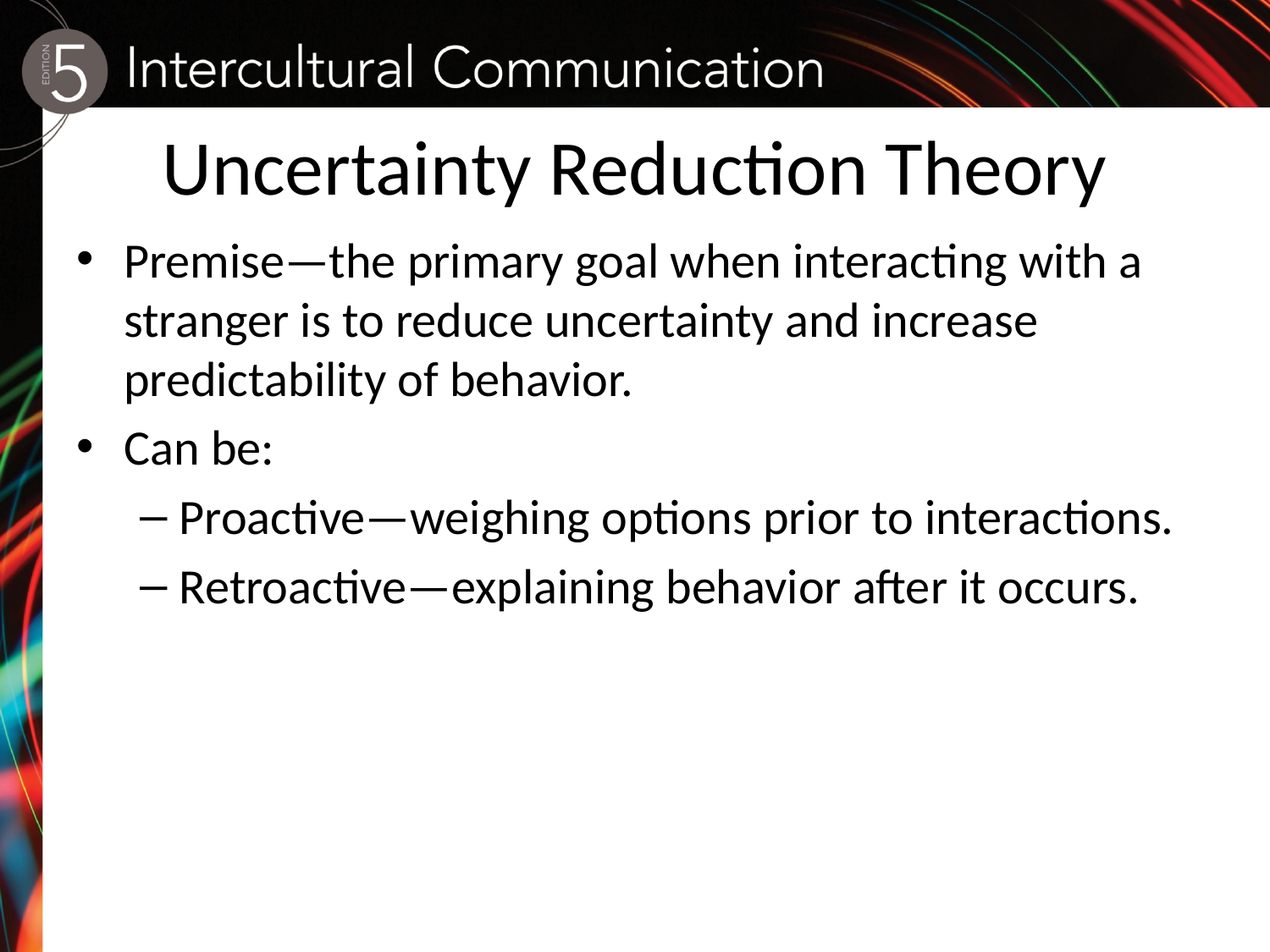

# Uncertainty Reduction Theory
Premise—the primary goal when interacting with a stranger is to reduce uncertainty and increase predictability of behavior.
Can be:
Proactive—weighing options prior to interactions.
Retroactive—explaining behavior after it occurs.